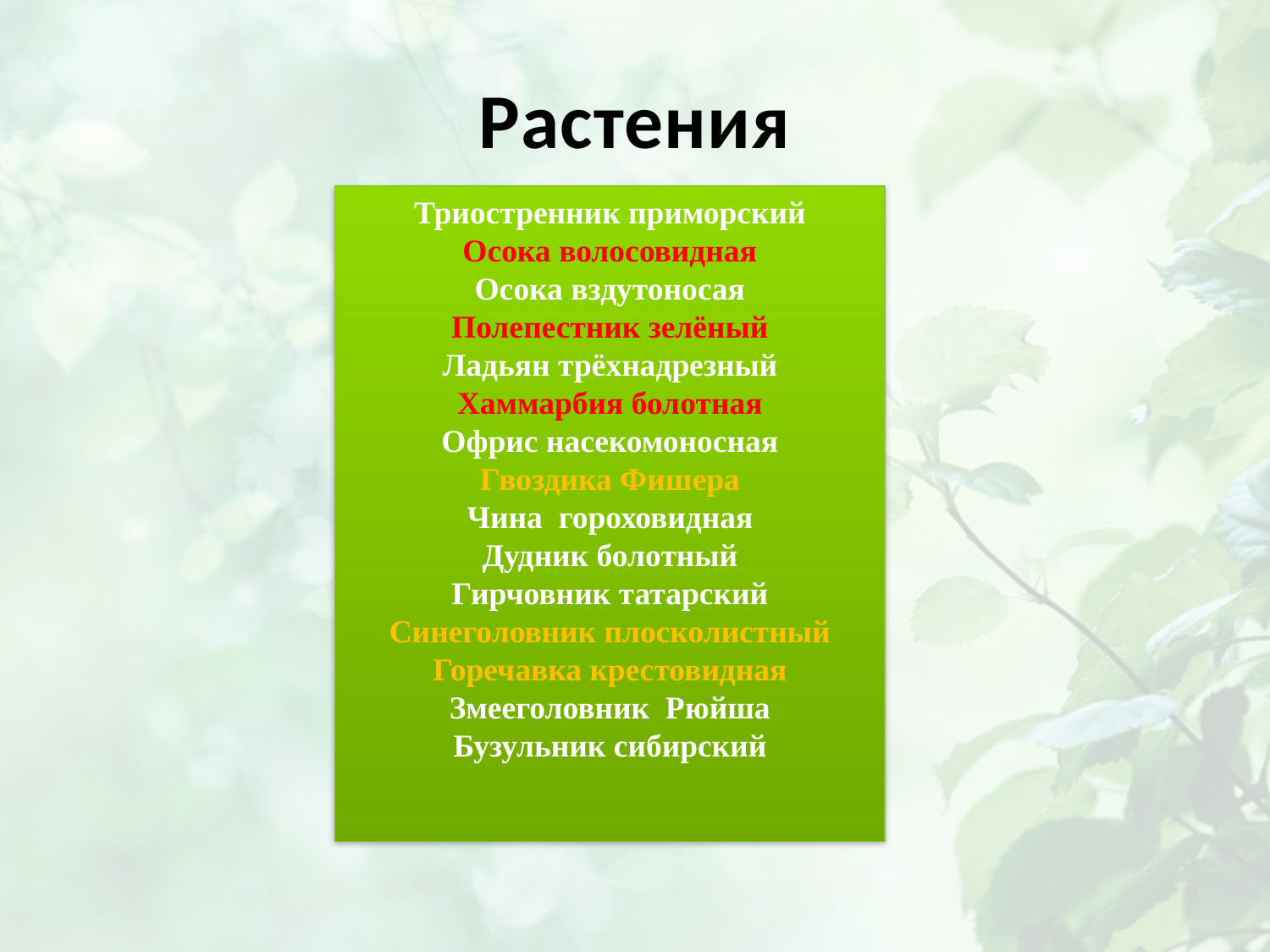

# Растения
Триостренник приморский
Осока волосовидная
Осока вздутоносая
Полепестник зелёный
Ладьян трёхнадрезный
Хаммарбия болотная
Офрис насекомоносная
Гвоздика Фишера
Чина  гороховидная
Дудник болотный
Гирчовник татарский
Синеголовник плосколистный
Горечавка крестовидная
Змееголовник  Рюйша
Бузульник сибирский